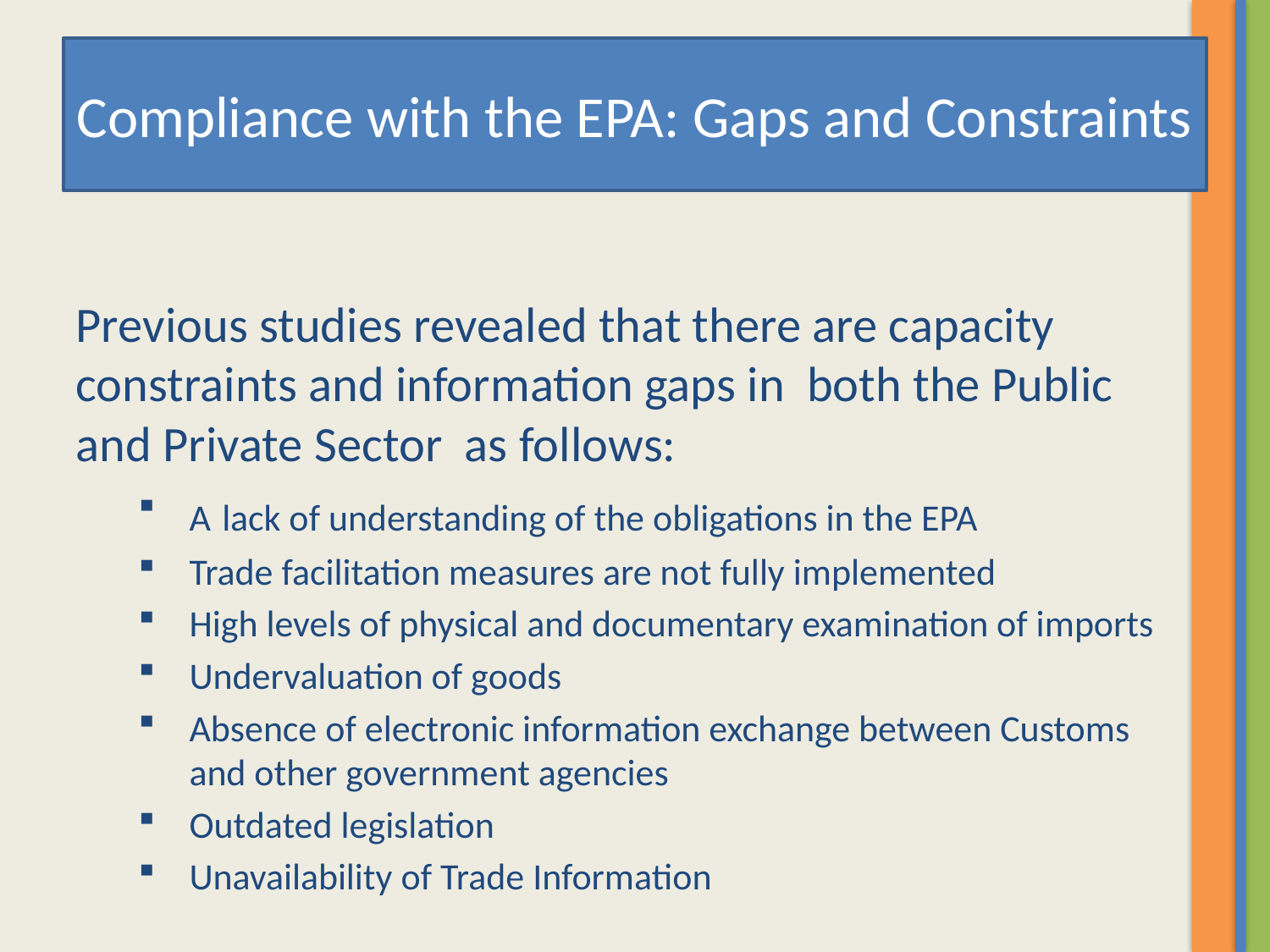

# Compliance with the EPA: Gaps and Constraints

Previous studies revealed that there are capacity constraints and information gaps in  both the Public and Private Sector  as follows:
A lack of understanding of the obligations in the EPA
Trade facilitation measures are not fully implemented
High levels of physical and documentary examination of imports
Undervaluation of goods
Absence of electronic information exchange between Customs and other government agencies
Outdated legislation
Unavailability of Trade Information